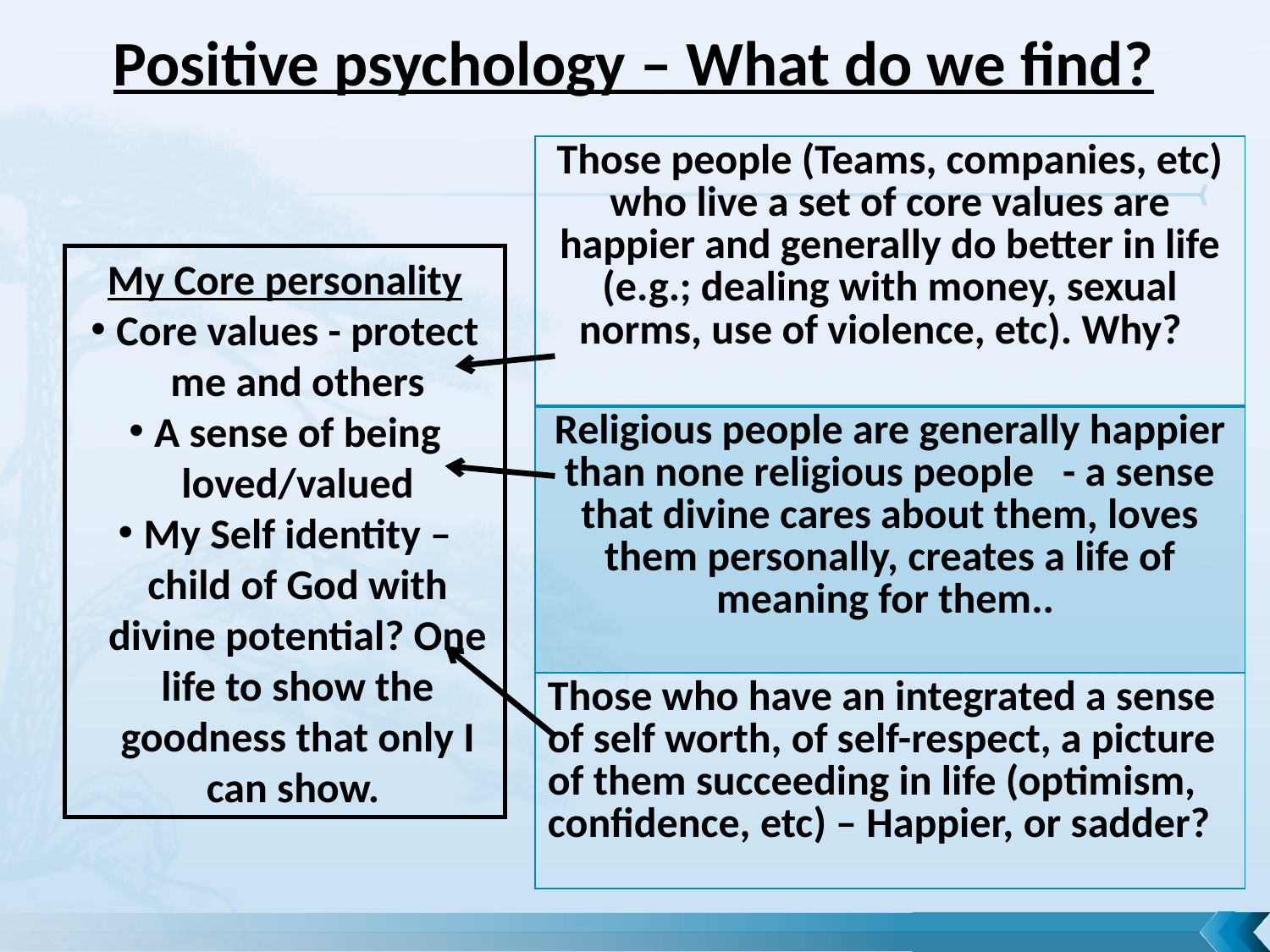

Positive psychology – What do we find?
| Those people (Teams, companies, etc) who live a set of core values are happier and generally do better in life (e.g.; dealing with money, sexual norms, use of violence, etc). Why? |
| --- |
| Religious people are generally happier than none religious people - a sense that divine cares about them, loves them personally, creates a life of meaning for them.. |
| Those who have an integrated a sense of self worth, of self-respect, a picture of them succeeding in life (optimism, confidence, etc) – Happier, or sadder? |
My Core personality
Core values - protect me and others
A sense of being loved/valued
My Self identity – child of God with divine potential? One life to show the goodness that only I can show.
13